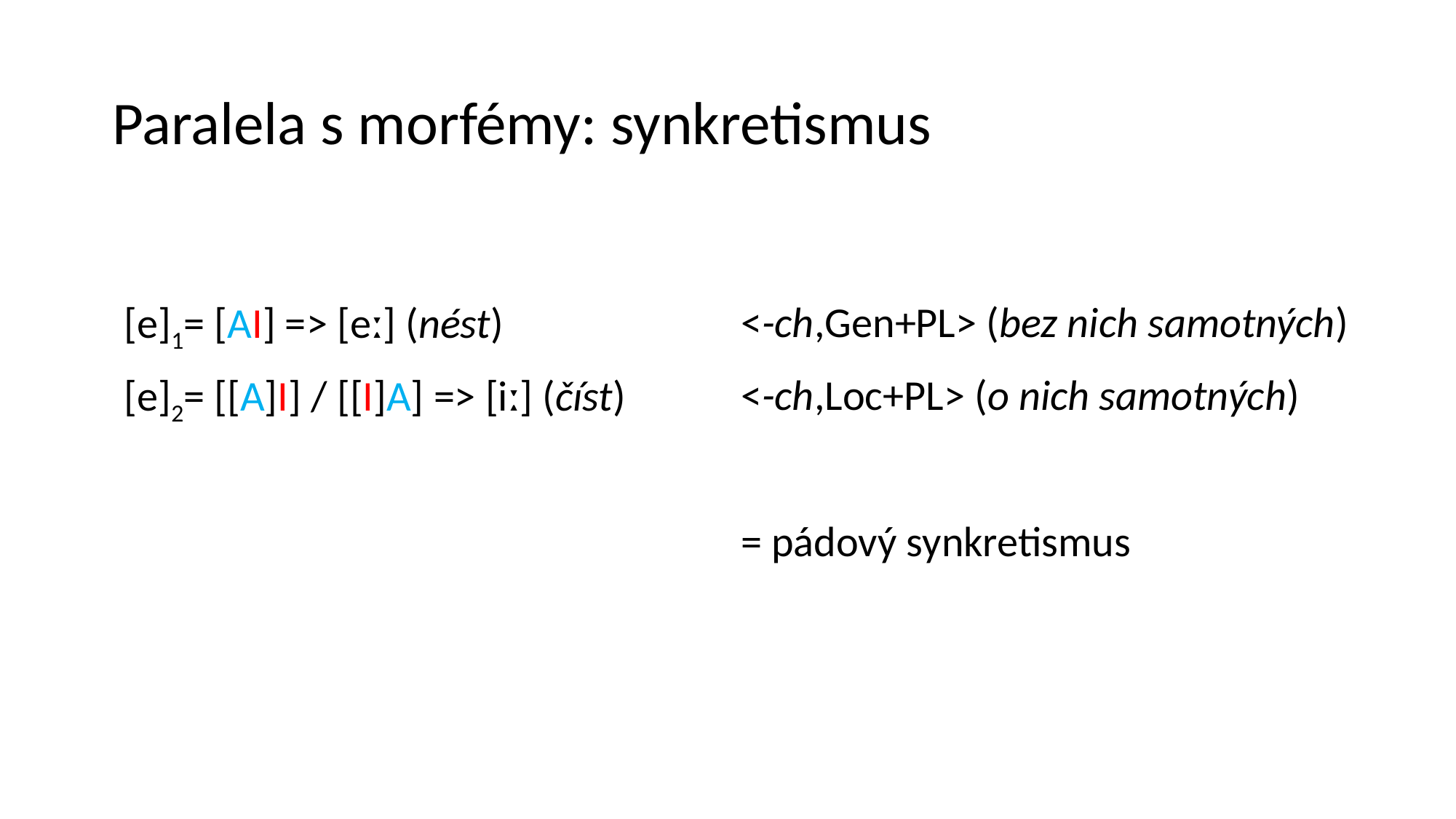

# Paralela s morfémy: synkretismus

|  |  |
| --- | --- |
| [e]1= [AI] => [eː] (nést) | <-ch,Gen+PL> (bez nich samotných) |
| [e]2= [[A]I] / [[I]A] => [iː] (číst) | <-ch,Loc+PL> (o nich samotných) |
|  |  |
|  | = pádový synkretismus |
|  |  |
|  |  |